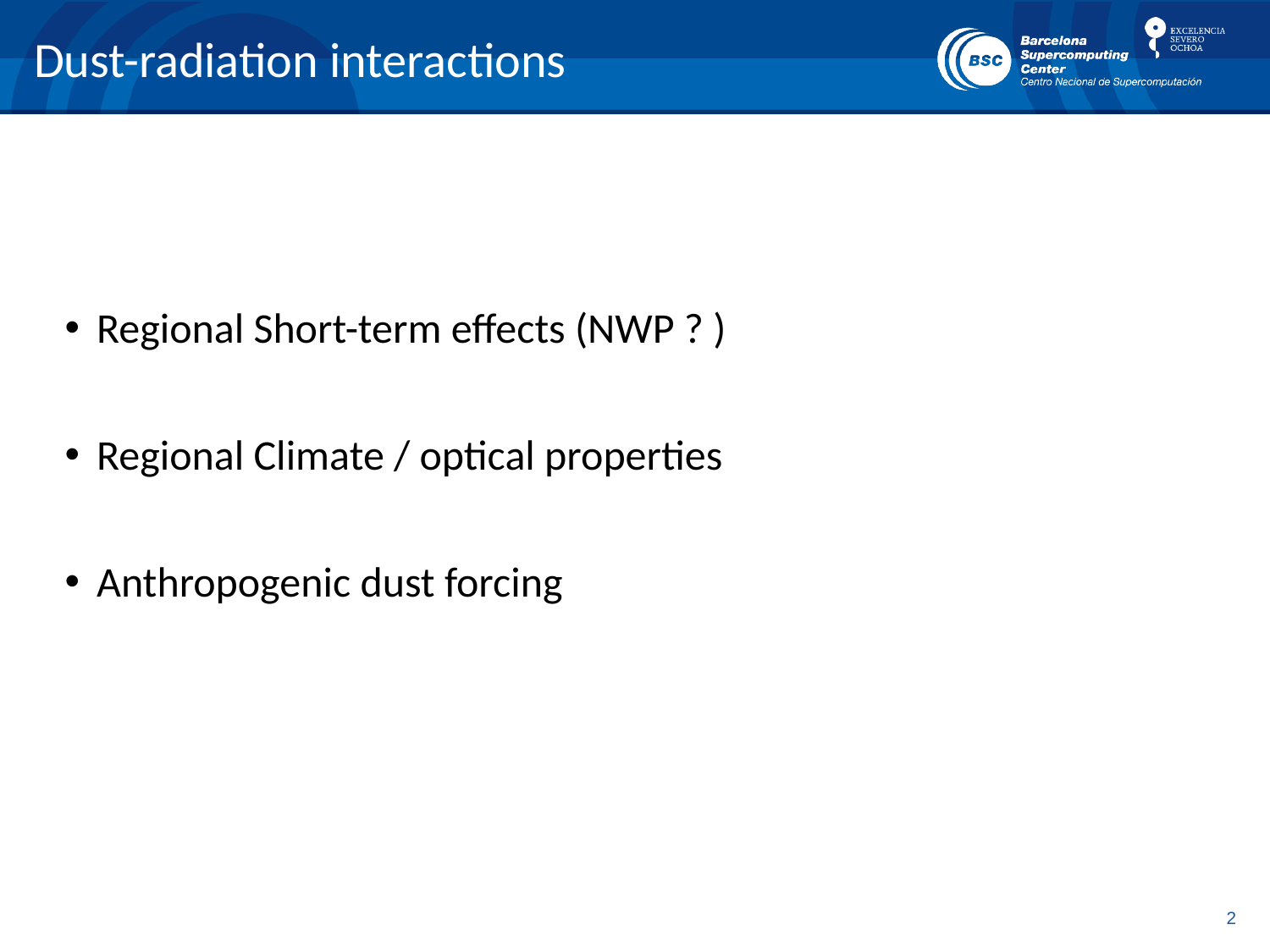

# Dust-radiation interactions
Regional Short-term effects (NWP ? )

Regional Climate / optical properties

Anthropogenic dust forcing